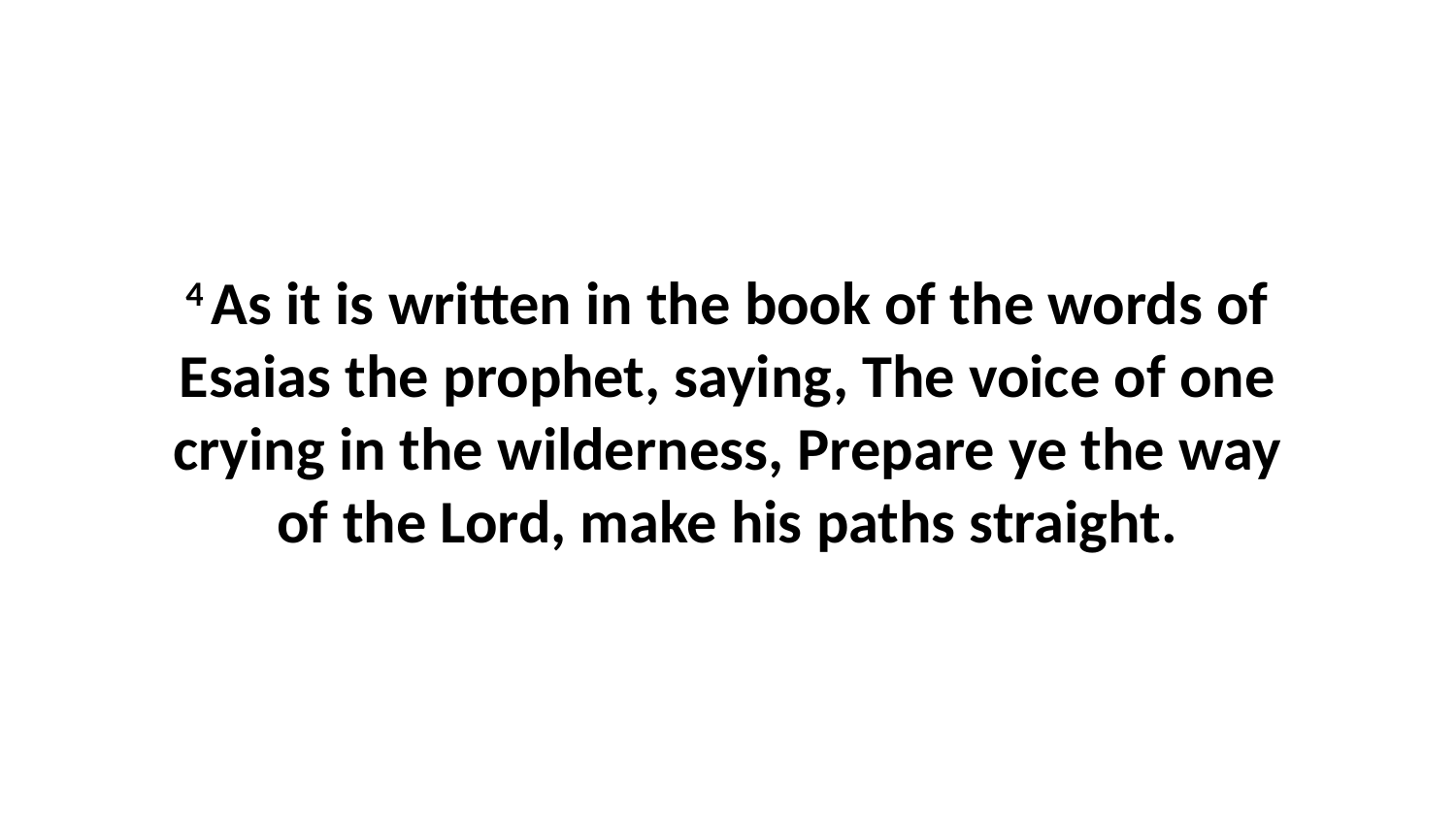

4 As it is written in the book of the words of Esaias the prophet, saying, The voice of one crying in the wilderness, Prepare ye the way of the Lord, make his paths straight.